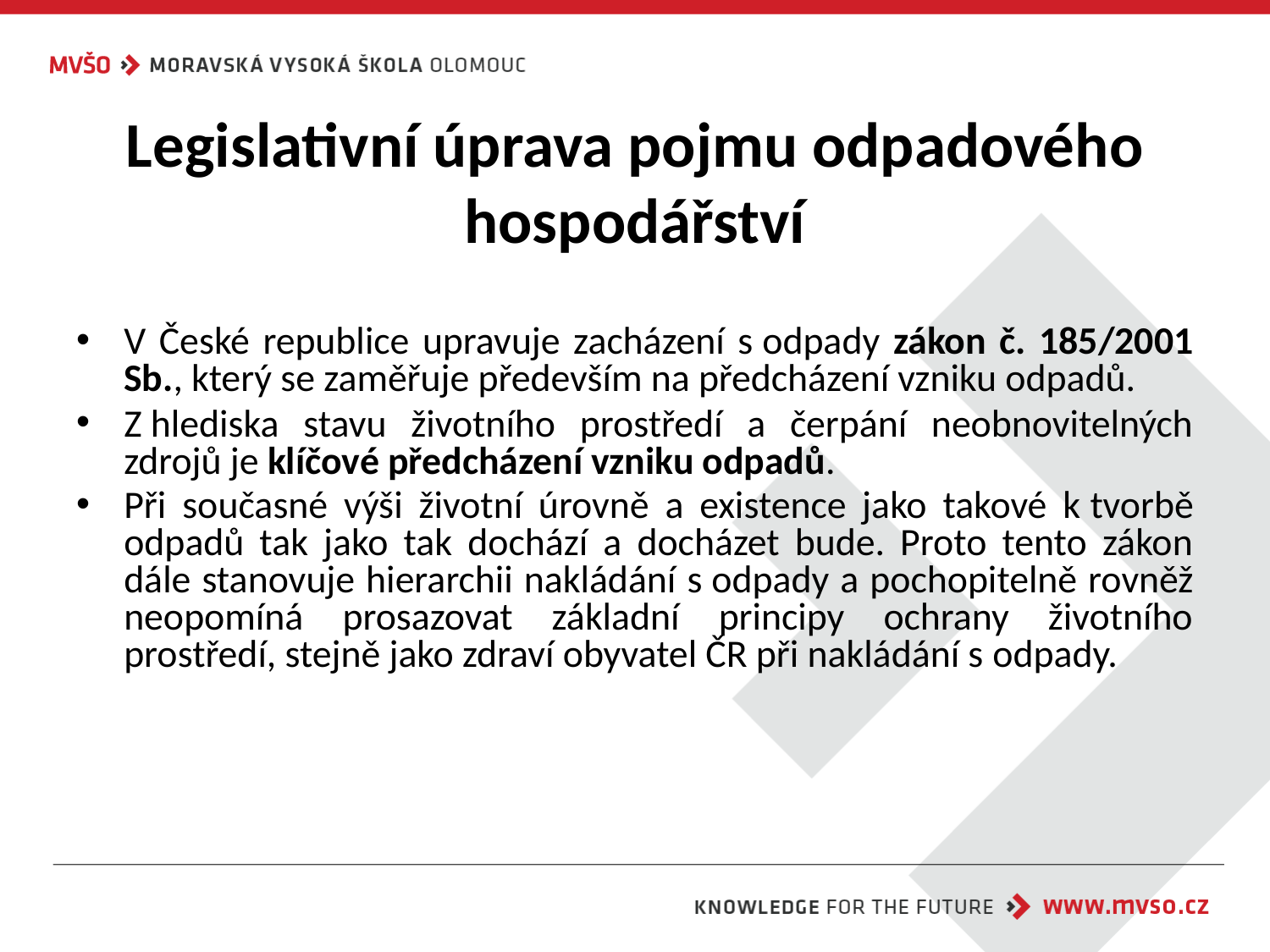

# Legislativní úprava pojmu odpadového hospodářství
V České republice upravuje zacházení s odpady zákon č. 185/2001 Sb., který se zaměřuje především na předcházení vzniku odpadů.
Z hlediska stavu životního prostředí a čerpání neobnovitelných zdrojů je klíčové předcházení vzniku odpadů.
Při současné výši životní úrovně a existence jako takové k tvorbě odpadů tak jako tak dochází a docházet bude. Proto tento zákon dále stanovuje hierarchii nakládání s odpady a pochopitelně rovněž neopomíná prosazovat základní principy ochrany životního prostředí, stejně jako zdraví obyvatel ČR při nakládání s odpady.